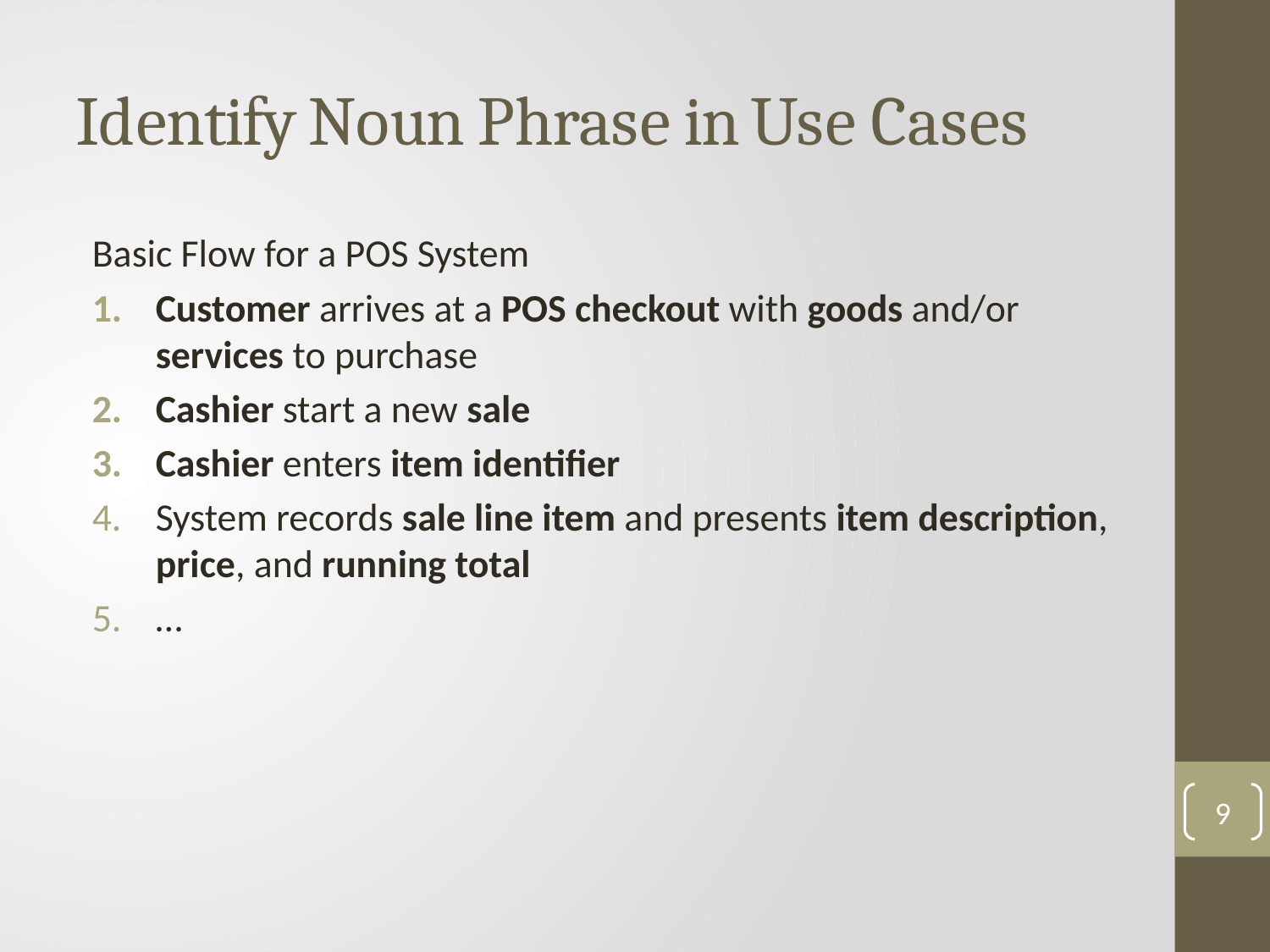

# Identify Noun Phrase in Use Cases
Basic Flow for a POS System
Customer arrives at a POS checkout with goods and/or services to purchase
Cashier start a new sale
Cashier enters item identifier
System records sale line item and presents item description, price, and running total
…
9